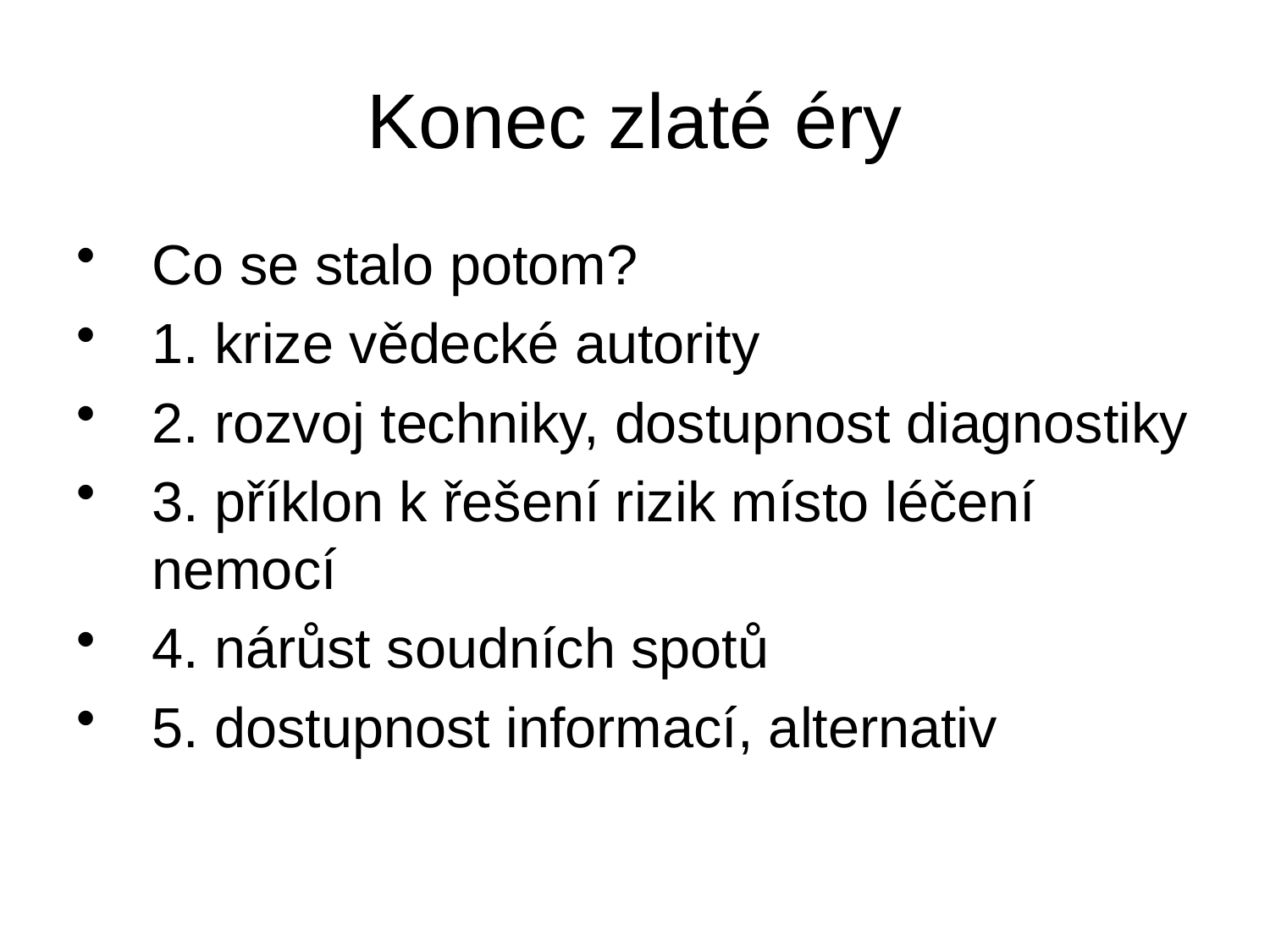

# Konec zlaté éry
Co se stalo potom?
1. krize vědecké autority
2. rozvoj techniky, dostupnost diagnostiky
3. příklon k řešení rizik místo léčení nemocí
4. nárůst soudních spotů
5. dostupnost informací, alternativ